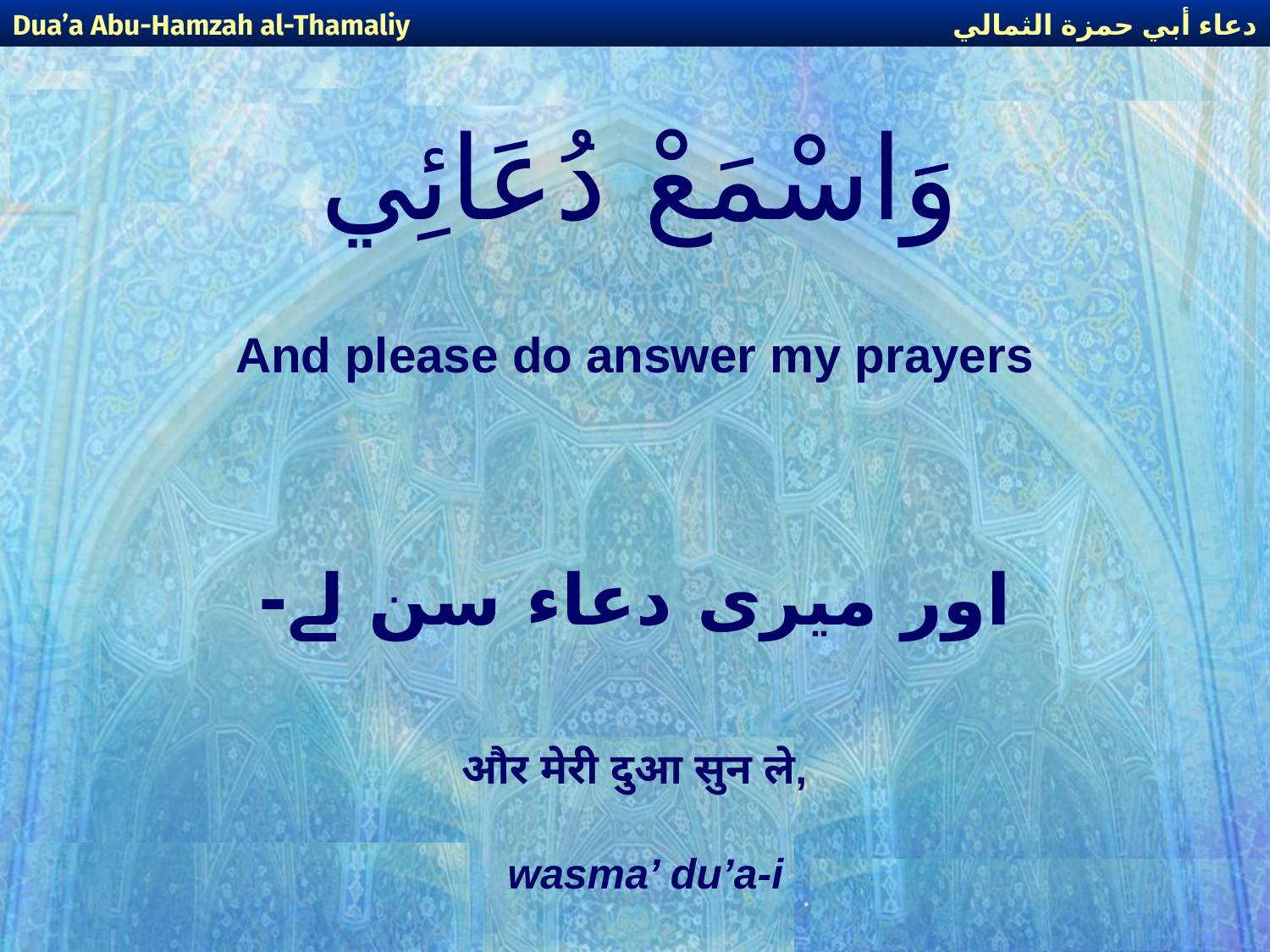

دعاء أبي حمزة الثمالي
Dua’a Abu-Hamzah al-Thamaliy
# وَاسْمَعْ دُعَائِي
And please do answer my prayers
اور میری دعاء سن لے-
और मेरी दुआ सुन ले,
wasma’ du’a-i